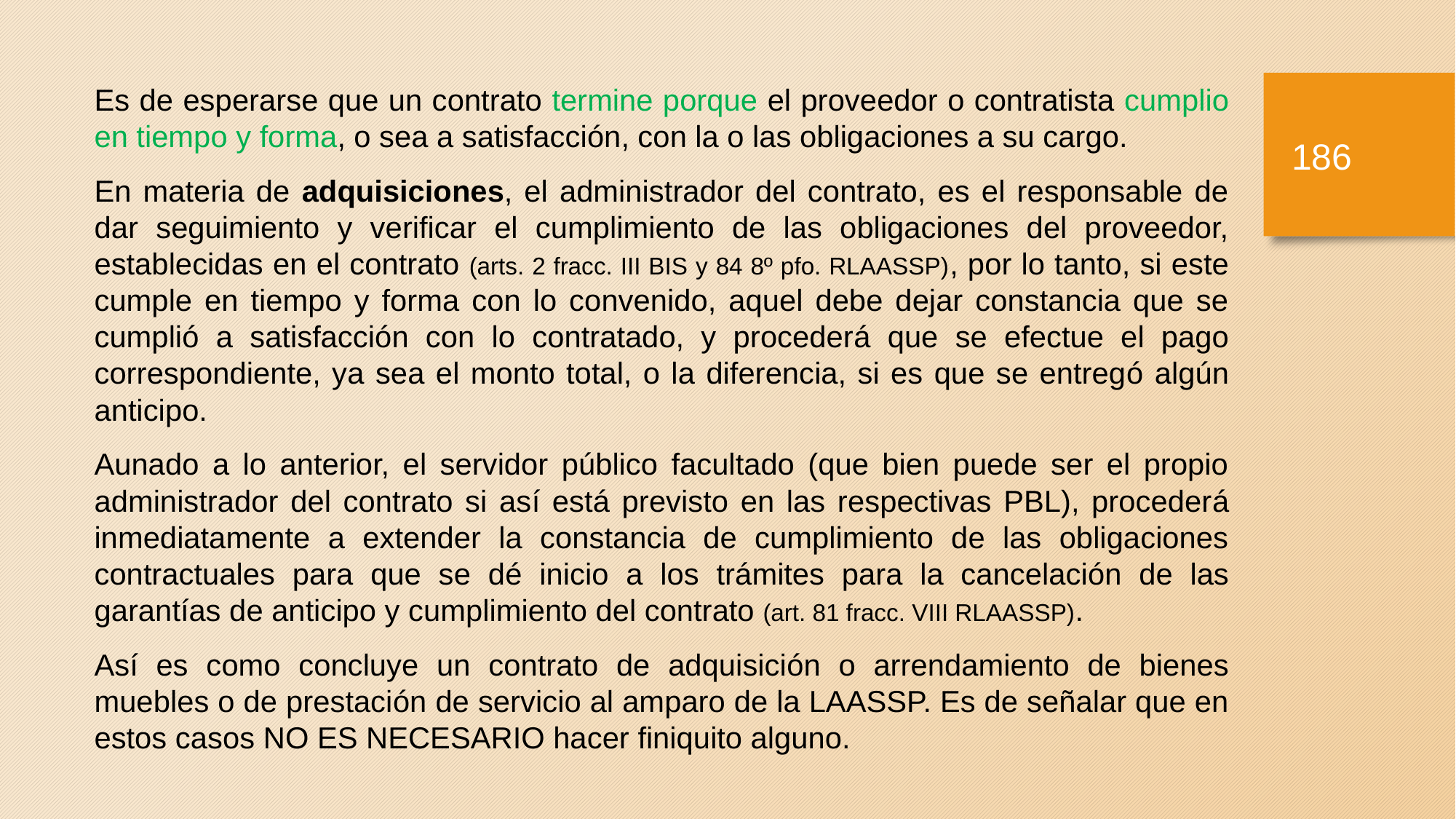

Es de esperarse que un contrato termine porque el proveedor o contratista cumplio en tiempo y forma, o sea a satisfacción, con la o las obligaciones a su cargo.

En materia de adquisiciones, el administrador del contrato, es el responsable de dar seguimiento y verificar el cumplimiento de las obligaciones del proveedor, establecidas en el contrato (arts. 2 fracc. III BIS y 84 8º pfo. RLAASSP), por lo tanto, si este cumple en tiempo y forma con lo convenido, aquel debe dejar constancia que se cumplió a satisfacción con lo contratado, y procederá que se efectue el pago correspondiente, ya sea el monto total, o la diferencia, si es que se entregó algún anticipo.

Aunado a lo anterior, el servidor público facultado (que bien puede ser el propio administrador del contrato si así está previsto en las respectivas PBL), procederá inmediatamente a extender la constancia de cumplimiento de las obligaciones contractuales para que se dé inicio a los trámites para la cancelación de las garantías de anticipo y cumplimiento del contrato (art. 81 fracc. VIII RLAASSP).

Así es como concluye un contrato de adquisición o arrendamiento de bienes muebles o de prestación de servicio al amparo de la LAASSP. Es de señalar que en estos casos NO ES NECESARIO hacer finiquito alguno.

186